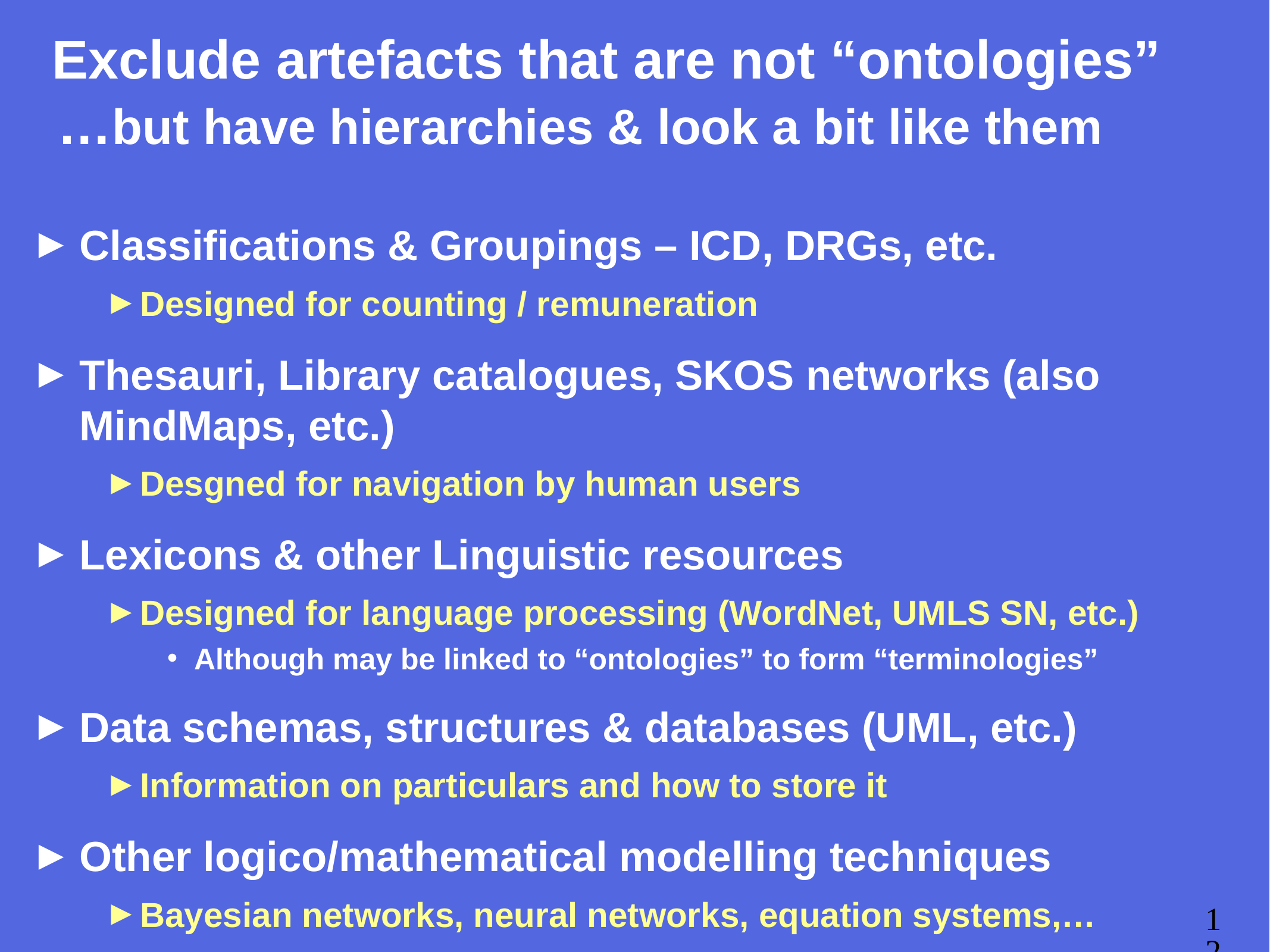

# Exclude artefacts that are not “ontologies” …but have hierarchies & look a bit like them
Classifications & Groupings – ICD, DRGs, etc.
Designed for counting / remuneration
Thesauri, Library catalogues, SKOS networks (also MindMaps, etc.)
Desgned for navigation by human users
Lexicons & other Linguistic resources
Designed for language processing (WordNet, UMLS SN, etc.)
Although may be linked to “ontologies” to form “terminologies”
Data schemas, structures & databases (UML, etc.)
Information on particulars and how to store it
Other logico/mathematical modelling techniques
Bayesian networks, neural networks, equation systems,…
12